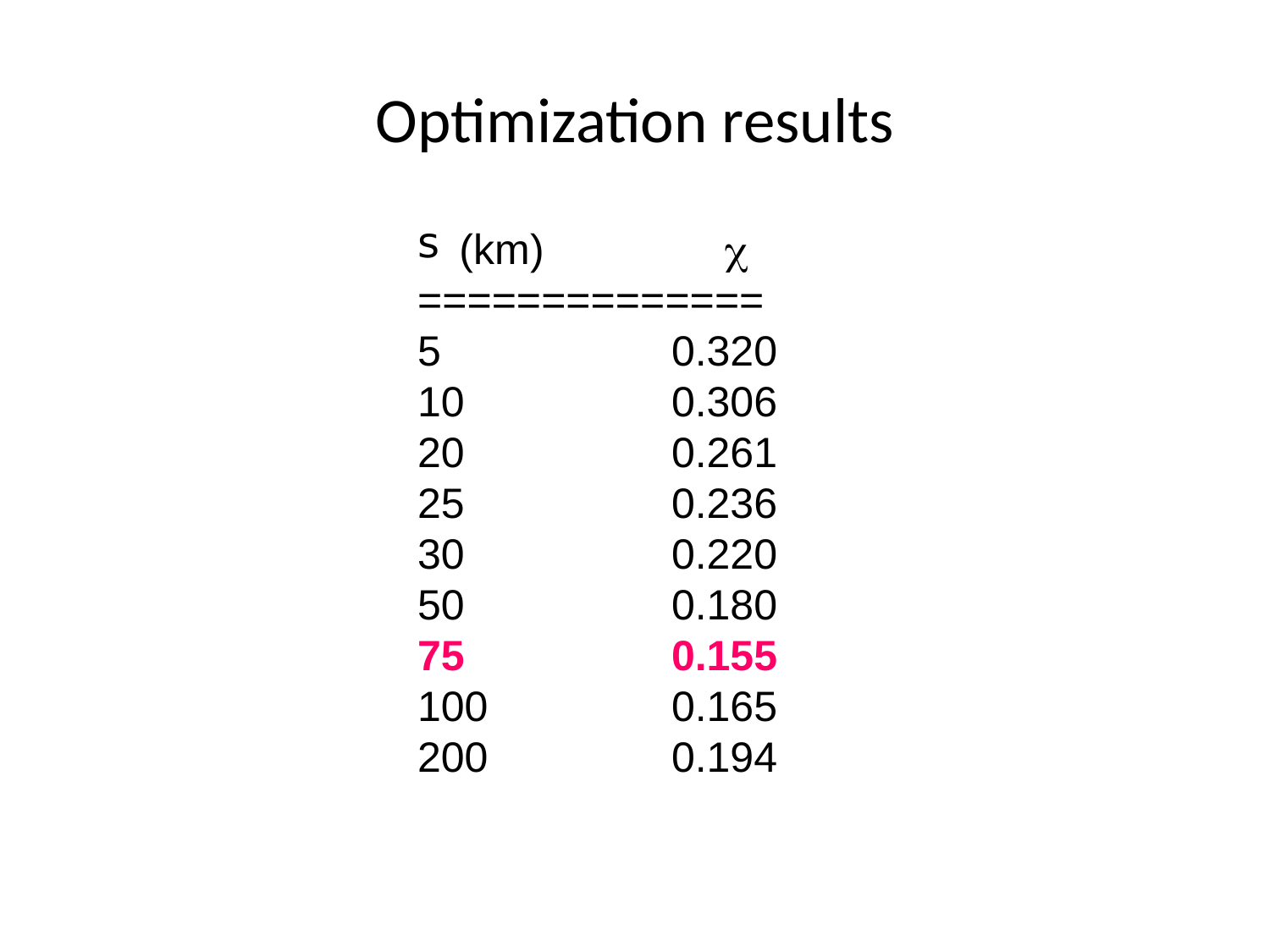

# Optimization results
 (km)		  χ
==============
5		0.320
10		0.306
20		0.261
25		0.236
30		0.220
50		0.180
75		0.155
100		0.165
200		0.194